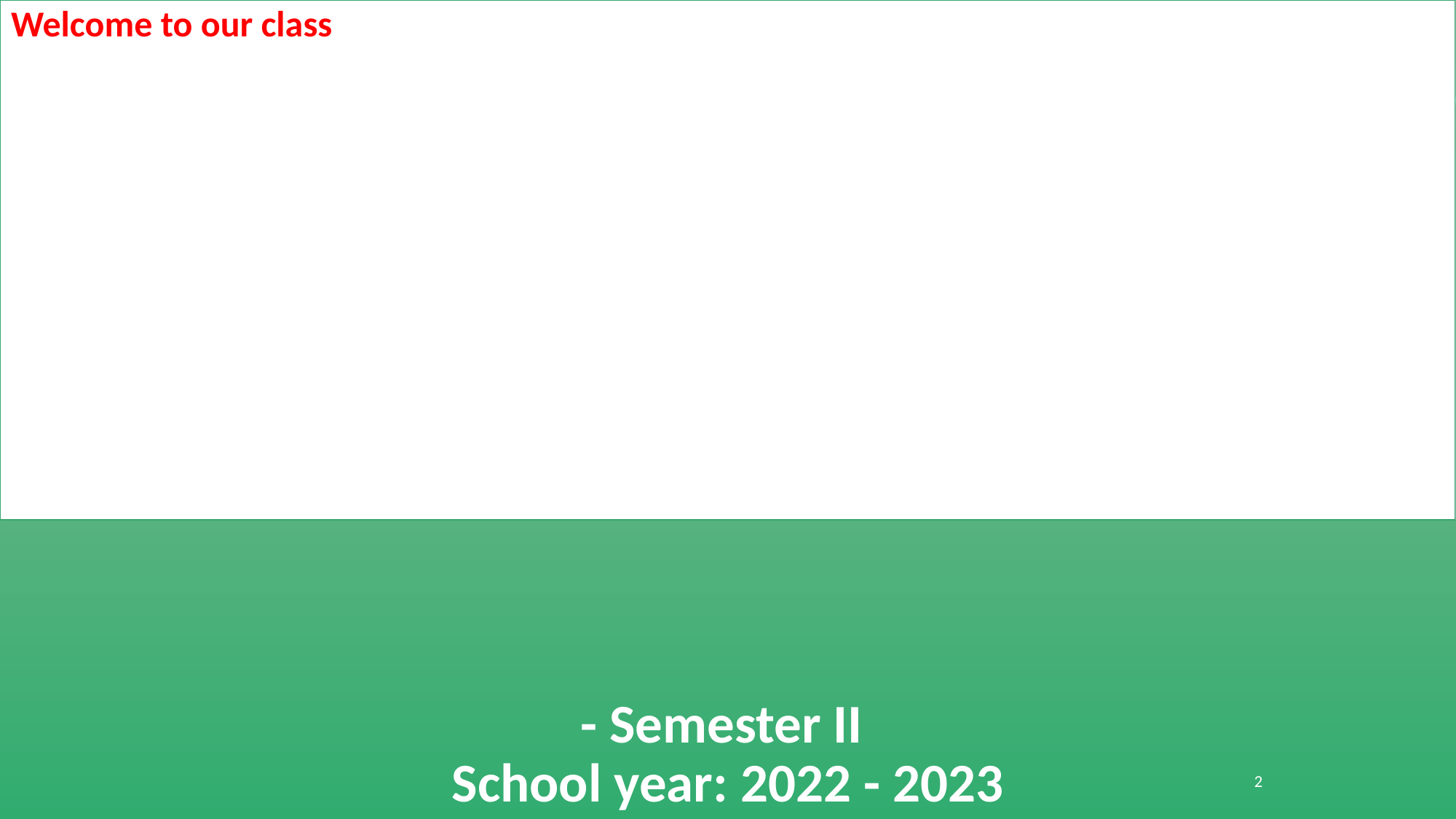

Welcome to our class
# - Semester II School year: 2022 - 2023
2